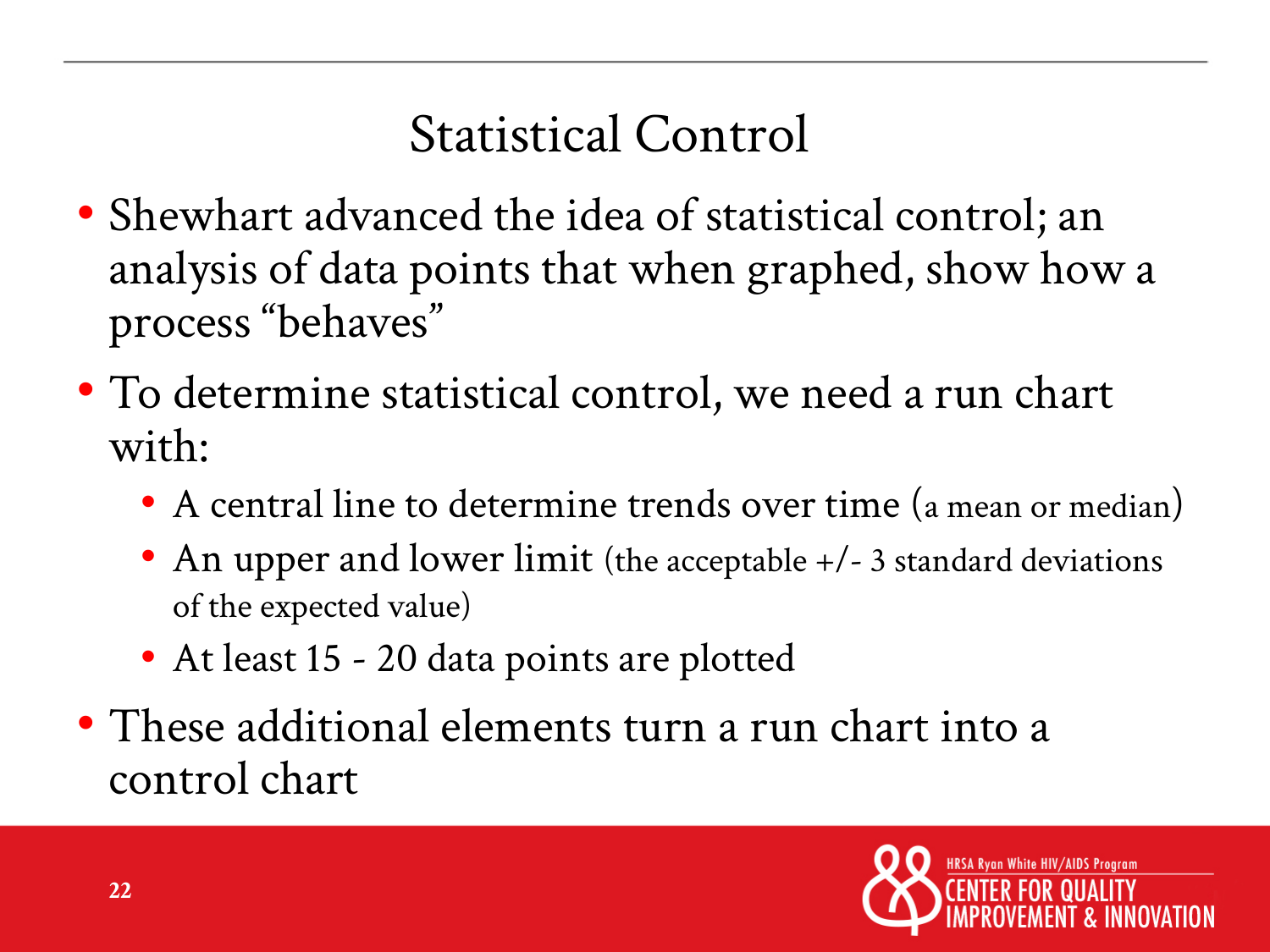

# Statistical Control
Shewhart advanced the idea of statistical control; an analysis of data points that when graphed, show how a process “behaves”
To determine statistical control, we need a run chart with:
A central line to determine trends over time (a mean or median)
An upper and lower limit (the acceptable +/- 3 standard deviations of the expected value)
At least 15 - 20 data points are plotted
These additional elements turn a run chart into a control chart